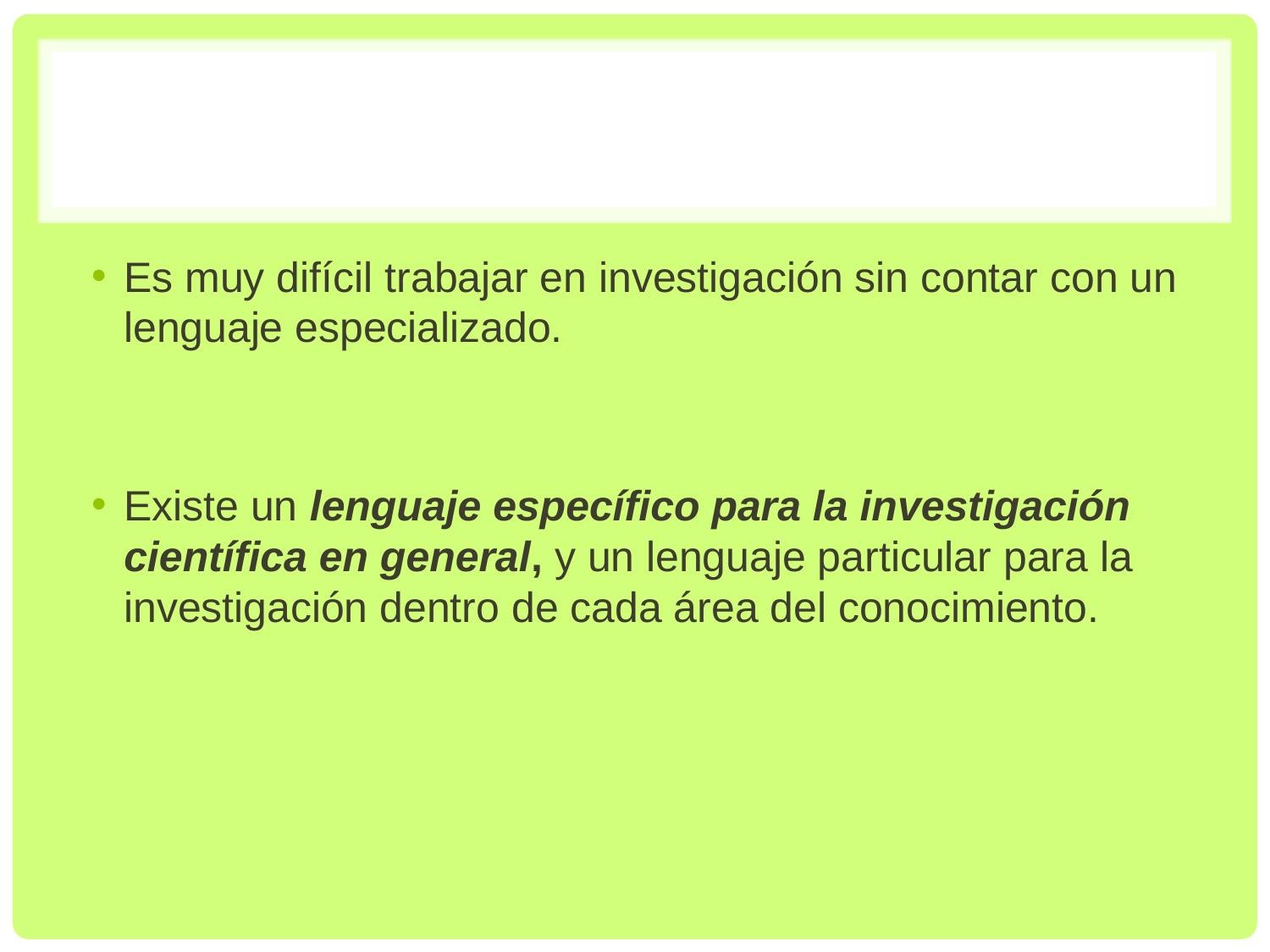

#
Es muy difícil trabajar en investigación sin contar con un lenguaje especializado.

Existe un lenguaje específico para la investigación científica en general, y un lenguaje particular para la investigación dentro de cada área del conocimiento.